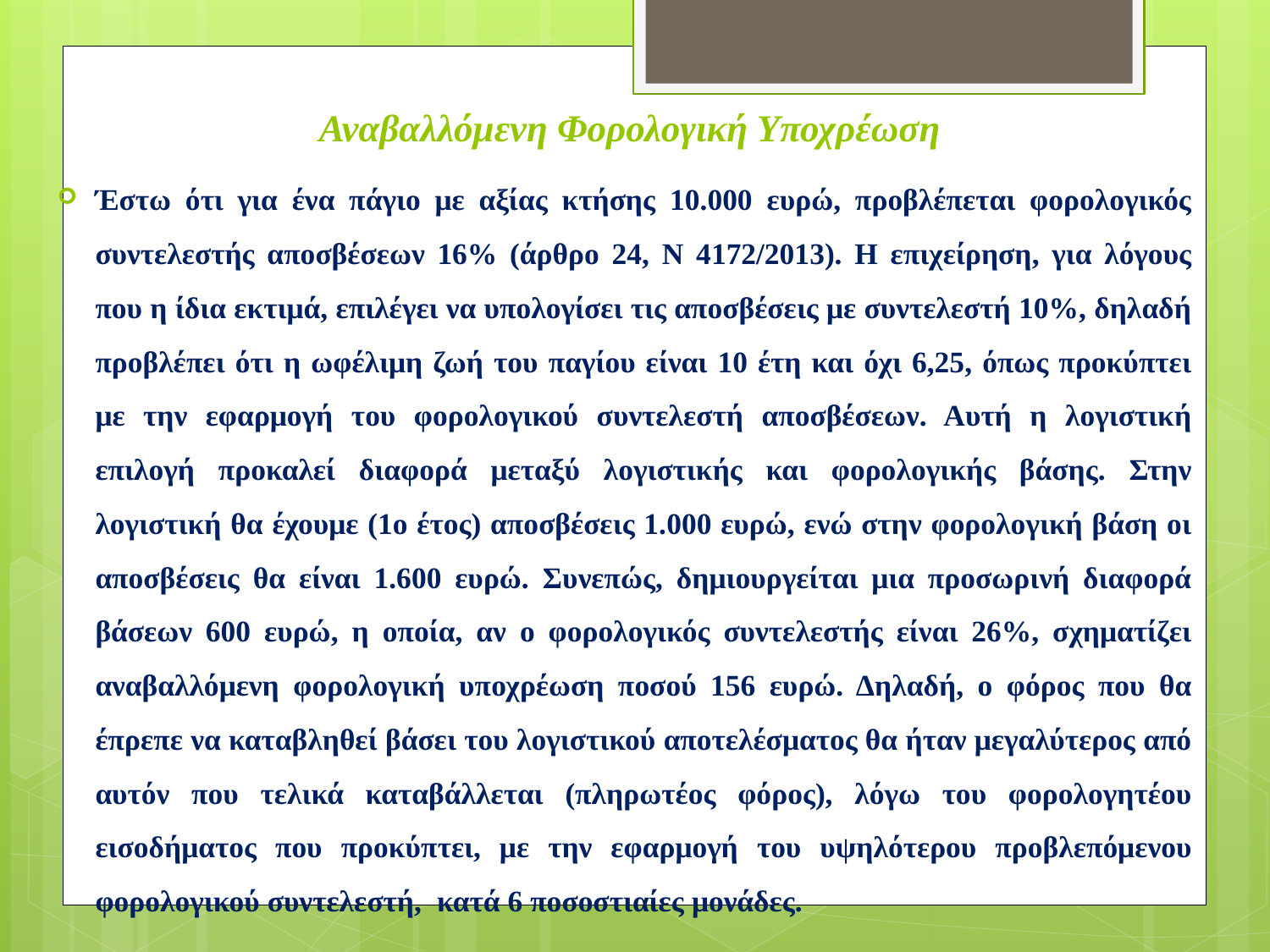

# Αναβαλλόμενη Φορολογική Υποχρέωση
Έστω ότι για ένα πάγιο με αξίας κτήσης 10.000 ευρώ, προβλέπεται φορολογικός συντελεστής αποσβέσεων 16% (άρθρο 24, Ν 4172/2013). Η επιχείρηση, για λόγους που η ίδια εκτιμά, επιλέγει να υπολογίσει τις αποσβέσεις με συντελεστή 10%, δηλαδή προβλέπει ότι η ωφέλιμη ζωή του παγίου είναι 10 έτη και όχι 6,25, όπως προκύπτει με την εφαρμογή του φορολογικού συντελεστή αποσβέσεων. Αυτή η λογιστική επιλογή προκαλεί διαφορά μεταξύ λογιστικής και φορολογικής βάσης. Στην λογιστική θα έχουμε (1ο έτος) αποσβέσεις 1.000 ευρώ, ενώ στην φορολογική βάση οι αποσβέσεις θα είναι 1.600 ευρώ. Συνεπώς, δημιουργείται μια προσωρινή διαφορά βάσεων 600 ευρώ, η οποία, αν ο φορολογικός συντελεστής είναι 26%, σχηματίζει αναβαλλόμενη φορολογική υποχρέωση ποσού 156 ευρώ. Δηλαδή, ο φόρος που θα έπρεπε να καταβληθεί βάσει του λογιστικού αποτελέσματος θα ήταν μεγαλύτερος από αυτόν που τελικά καταβάλλεται (πληρωτέος φόρος), λόγω του φορολογητέου εισοδήματος που προκύπτει, με την εφαρμογή του υψηλότερου προβλεπόμενου φορολογικού συντελεστή,  κατά 6 ποσοστιαίες μονάδες.